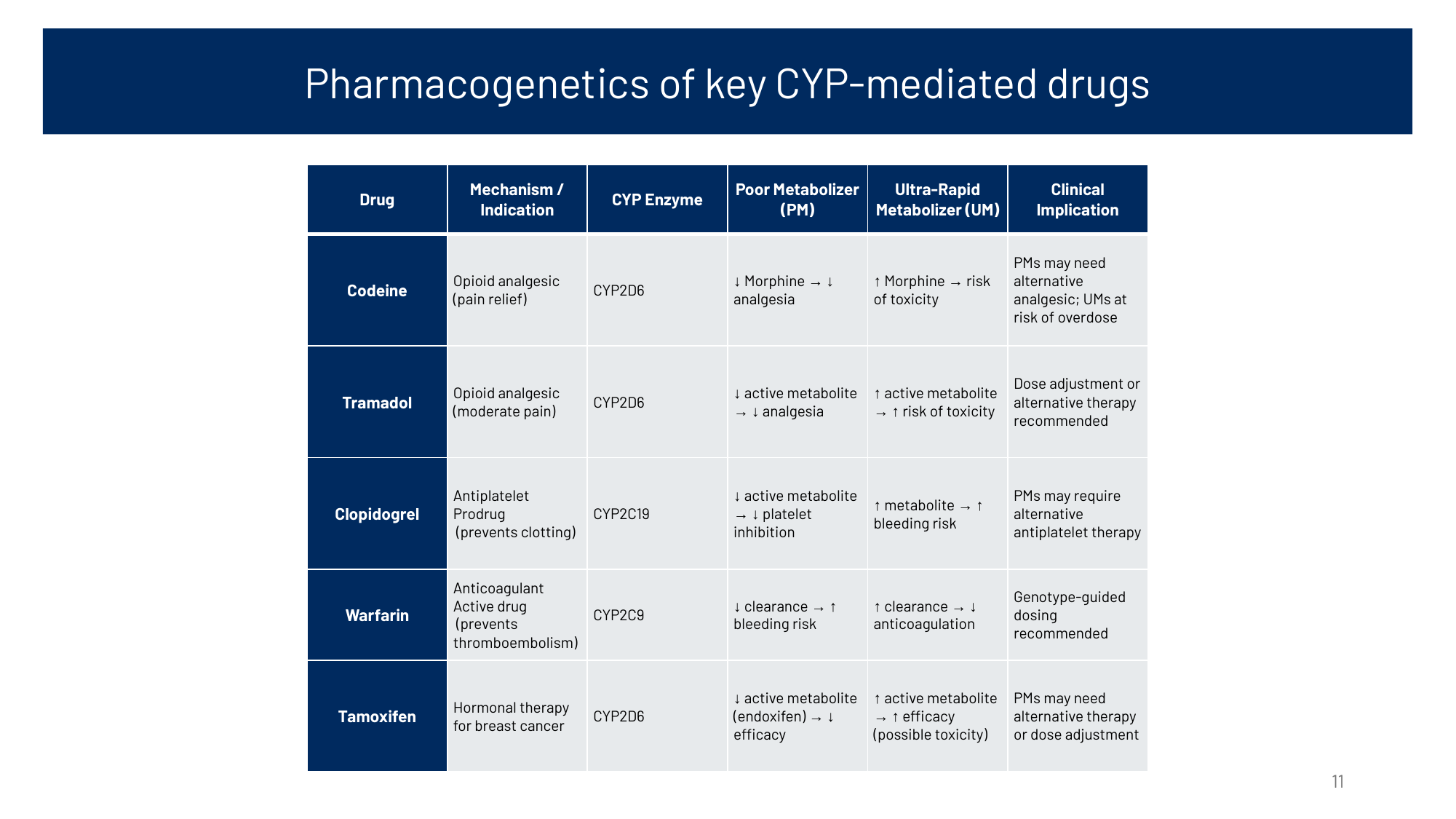

Pharmacogenetics of key CYP-mediated drugs
| Drug | Mechanism / Indication | CYP Enzyme | Poor Metabolizer (PM) | Ultra-Rapid Metabolizer (UM) | Clinical Implication |
| --- | --- | --- | --- | --- | --- |
| Codeine | Opioid analgesic (pain relief) | CYP2D6 | ↓ Morphine → ↓ analgesia | ↑ Morphine → risk of toxicity | PMs may need alternative analgesic; UMs at risk of overdose |
| Tramadol | Opioid analgesic (moderate pain) | CYP2D6 | ↓ active metabolite → ↓ analgesia | ↑ active metabolite → ↑ risk of toxicity | Dose adjustment or alternative therapy recommended |
| Clopidogrel | Antiplatelet Prodrug (prevents clotting) | CYP2C19 | ↓ active metabolite → ↓ platelet inhibition | ↑ metabolite → ↑ bleeding risk | PMs may require alternative antiplatelet therapy |
| Warfarin | Anticoagulant Active drug (prevents thromboembolism) | CYP2C9 | ↓ clearance → ↑ bleeding risk | ↑ clearance → ↓ anticoagulation | Genotype-guided dosing recommended |
| Tamoxifen | Hormonal therapy for breast cancer | CYP2D6 | ↓ active metabolite (endoxifen) → ↓ efficacy | ↑ active metabolite → ↑ efficacy (possible toxicity) | PMs may need alternative therapy or dose adjustment |
11